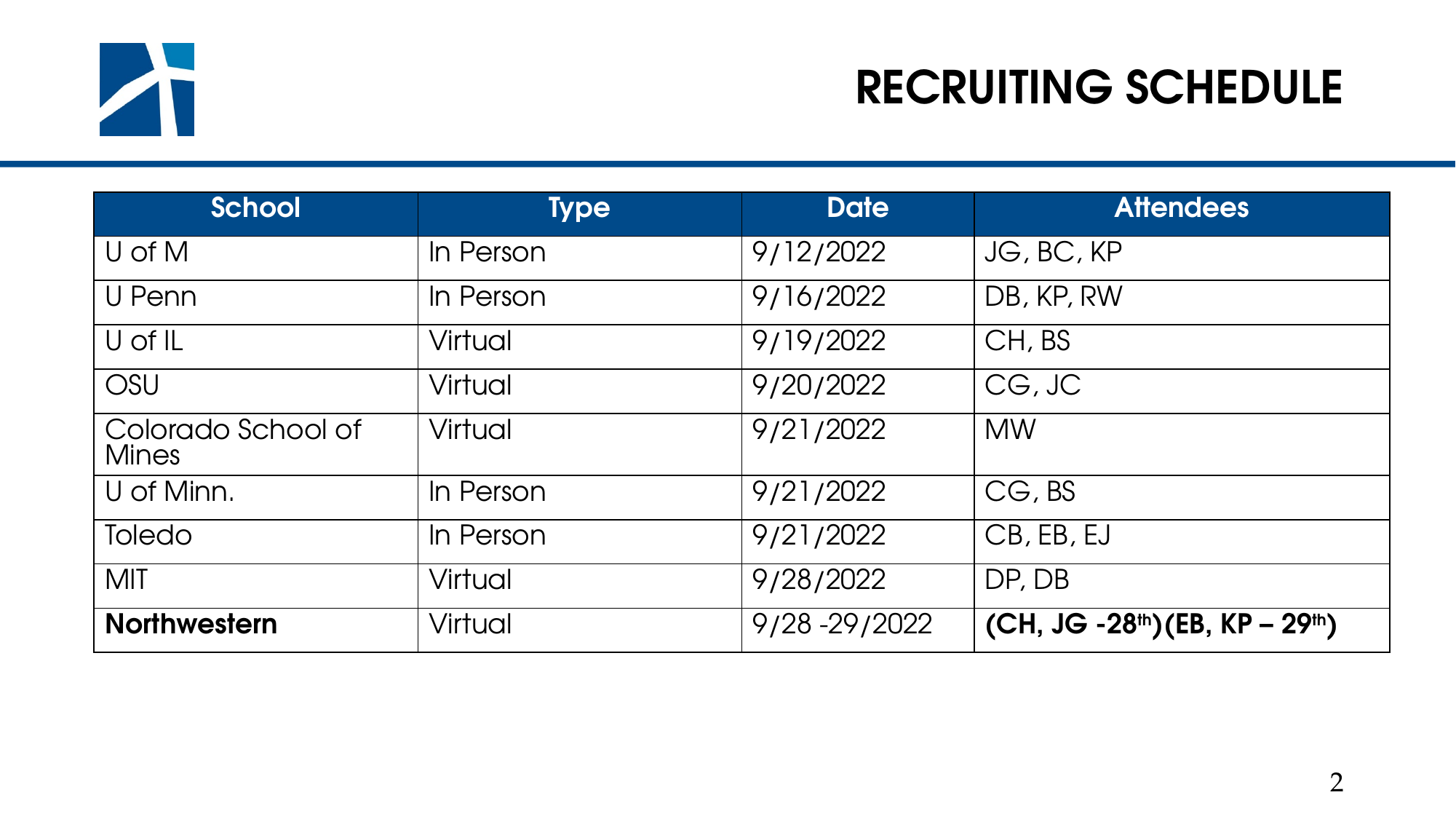

# RECRUITING SCHEDULE
| School | Type | Date | Attendees |
| --- | --- | --- | --- |
| U of M | In Person | 9/12/2022 | JG, BC, KP |
| U Penn | In Person | 9/16/2022 | DB, KP, RW |
| U of IL | Virtual | 9/19/2022 | CH, BS |
| OSU | Virtual | 9/20/2022 | CG, JC |
| Colorado School of Mines | Virtual | 9/21/2022 | MW |
| U of Minn. | In Person | 9/21/2022 | CG, BS |
| Toledo | In Person | 9/21/2022 | CB, EB, EJ |
| MIT | Virtual | 9/28/2022 | DP, DB |
| Northwestern | Virtual | 9/28 -29/2022 | (CH, JG -28th)(EB, KP – 29th) |
2